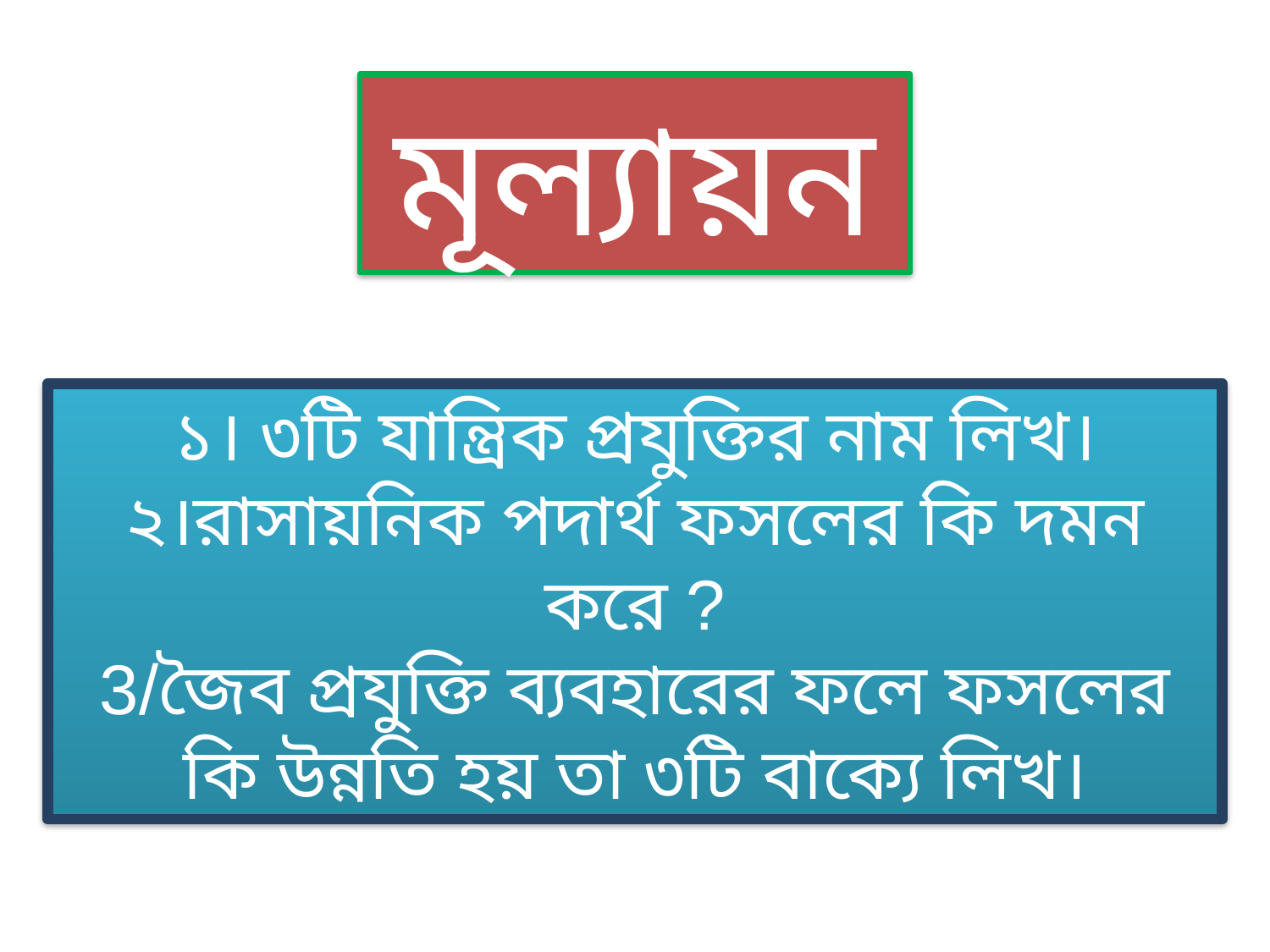

মূল্যায়ন
১। ৩টি যান্ত্রিক প্রযুক্তির নাম লিখ।
২।রাসায়নিক পদার্থ ফসলের কি দমন করে ?
3/জৈব প্রযুক্তি ব্যবহারের ফলে ফসলের কি উন্নতি হয় তা ৩টি বাক্যে লিখ।